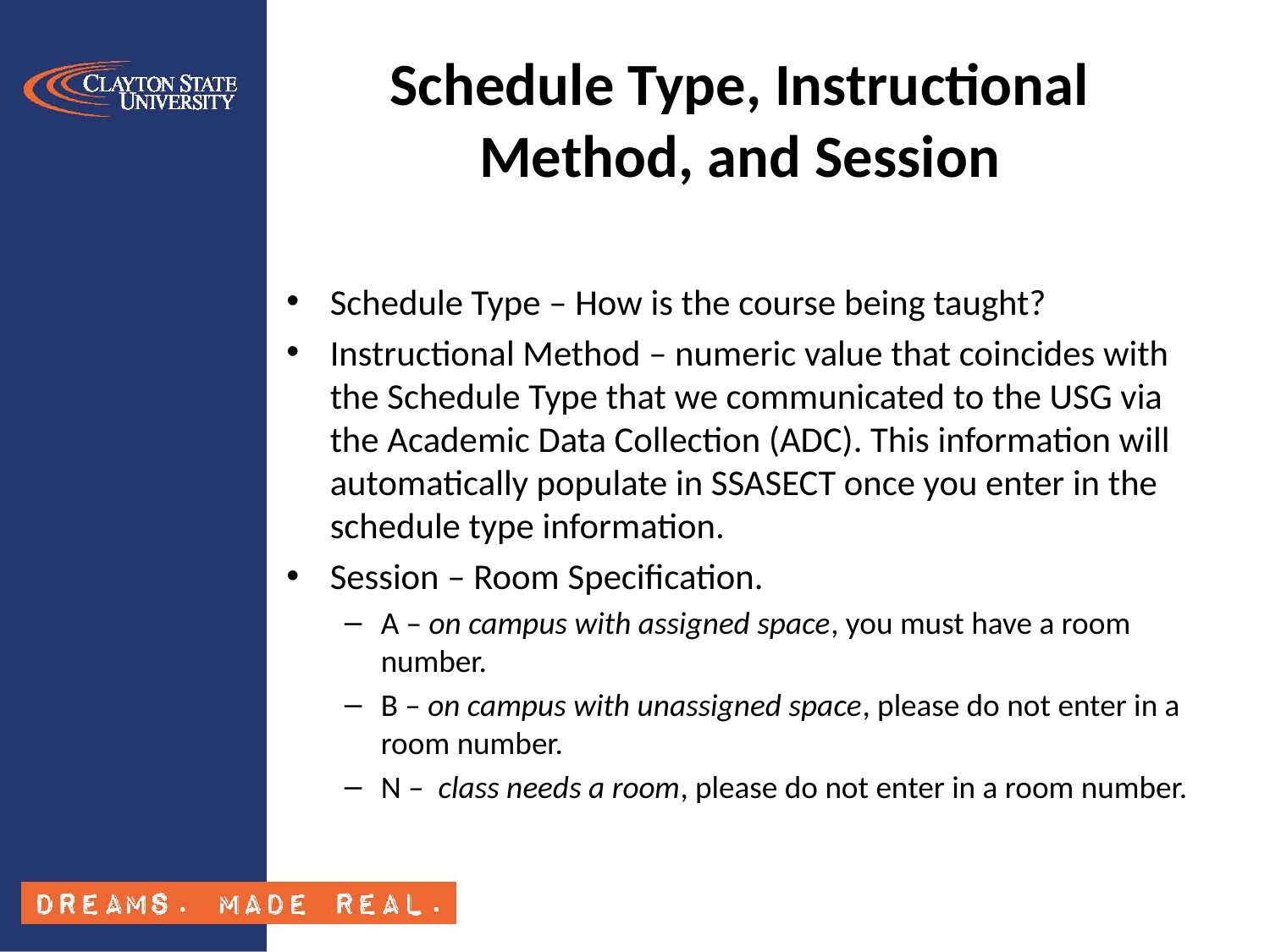

# Schedule Type, Instructional Method, and Session

Schedule Type – How is the course being taught?
Instructional Method – numeric value that coincides with the Schedule Type that we communicated to the USG via the Academic Data Collection (ADC). This information will automatically populate in SSASECT once you enter in the schedule type information.
Session – Room Specification.
A – on campus with assigned space, you must have a room number.
B – on campus with unassigned space, please do not enter in a room number.
N –  class needs a room, please do not enter in a room number.